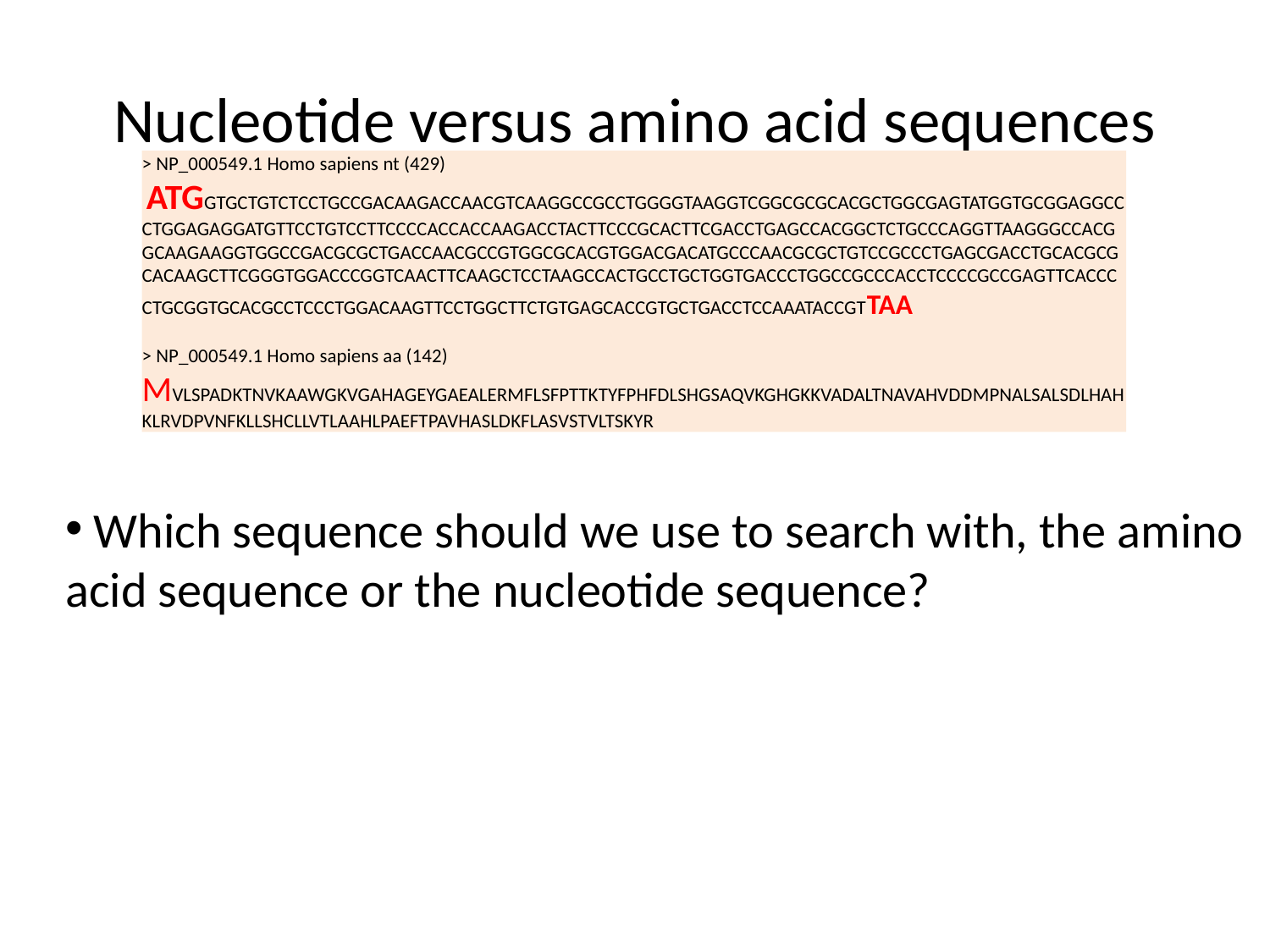

# Nucleotide versus amino acid sequences
> NP_000549.1 Homo sapiens nt (429)
 ATGGTGCTGTCTCCTGCCGACAAGACCAACGTCAAGGCCGCCTGGGGTAAGGTCGGCGCGCACGCTGGCGAGTATGGTGCGGAGGCCCTGGAGAGGATGTTCCTGTCCTTCCCCACCACCAAGACCTACTTCCCGCACTTCGACCTGAGCCACGGCTCTGCCCAGGTTAAGGGCCACGGCAAGAAGGTGGCCGACGCGCTGACCAACGCCGTGGCGCACGTGGACGACATGCCCAACGCGCTGTCCGCCCTGAGCGACCTGCACGCGCACAAGCTTCGGGTGGACCCGGTCAACTTCAAGCTCCTAAGCCACTGCCTGCTGGTGACCCTGGCCGCCCACCTCCCCGCCGAGTTCACCCCTGCGGTGCACGCCTCCCTGGACAAGTTCCTGGCTTCTGTGAGCACCGTGCTGACCTCCAAATACCGTTAA

> NP_000549.1 Homo sapiens aa (142) MVLSPADKTNVKAAWGKVGAHAGEYGAEALERMFLSFPTTKTYFPHFDLSHGSAQVKGHGKKVADALTNAVAHVDDMPNALSALSDLHAHKLRVDPVNFKLLSHCLLVTLAAHLPAEFTPAVHASLDKFLASVSTVLTSKYR

 Which sequence should we use to search with, the amino acid sequence or the nucleotide sequence?